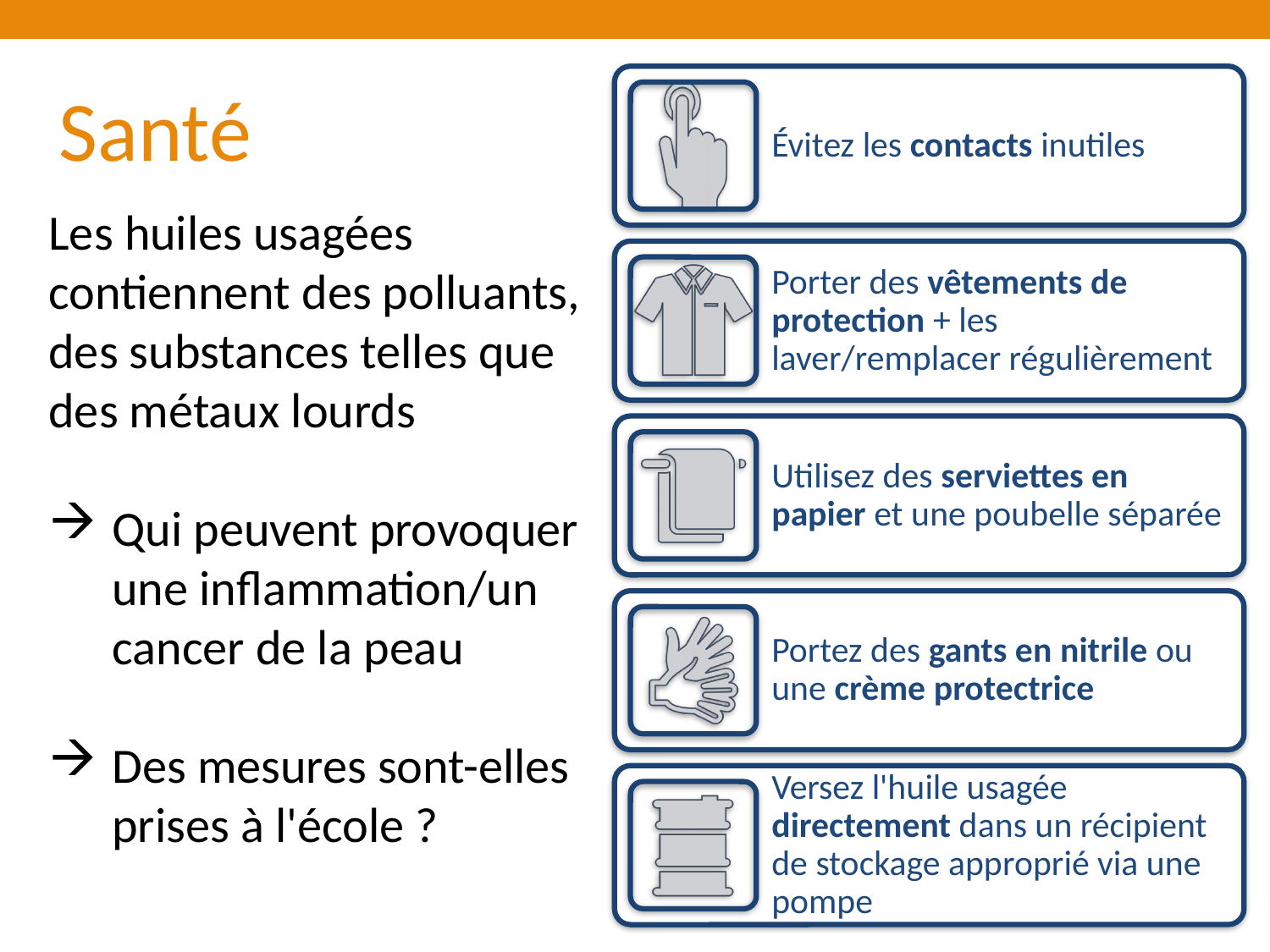

Évitez les contacts inutiles
Porter des vêtements de protection + les laver/remplacer régulièrement
Utilisez des serviettes en papier et une poubelle séparée
Portez des gants en nitrile ou une crème protectrice
Versez l'huile usagée directement dans un récipient de stockage approprié via une pompe
Santé
Les huiles usagées contiennent des polluants, des substances telles que des métaux lourds

Qui peuvent provoquer une inflammation/un cancer de la peau

Des mesures sont-elles prises à l'école ?